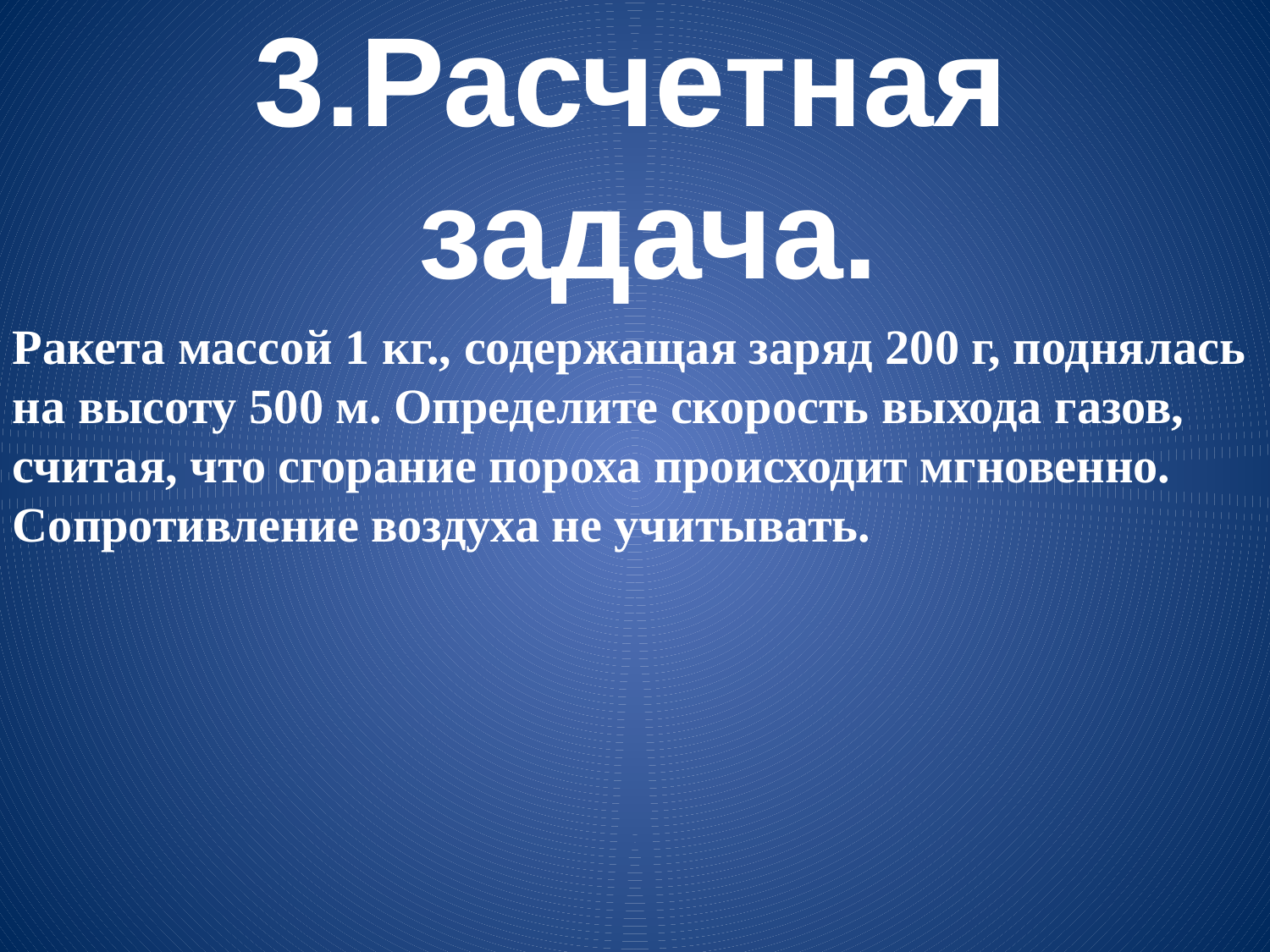

# 3.Расчетная  задача.

Ракета массой 1 кг., содержащая заряд 200 г, поднялась на высоту 500 м. Определите скорость выхода газов, считая, что сгорание пороха происходит мгновенно. Сопротивление воздуха не учитывать.